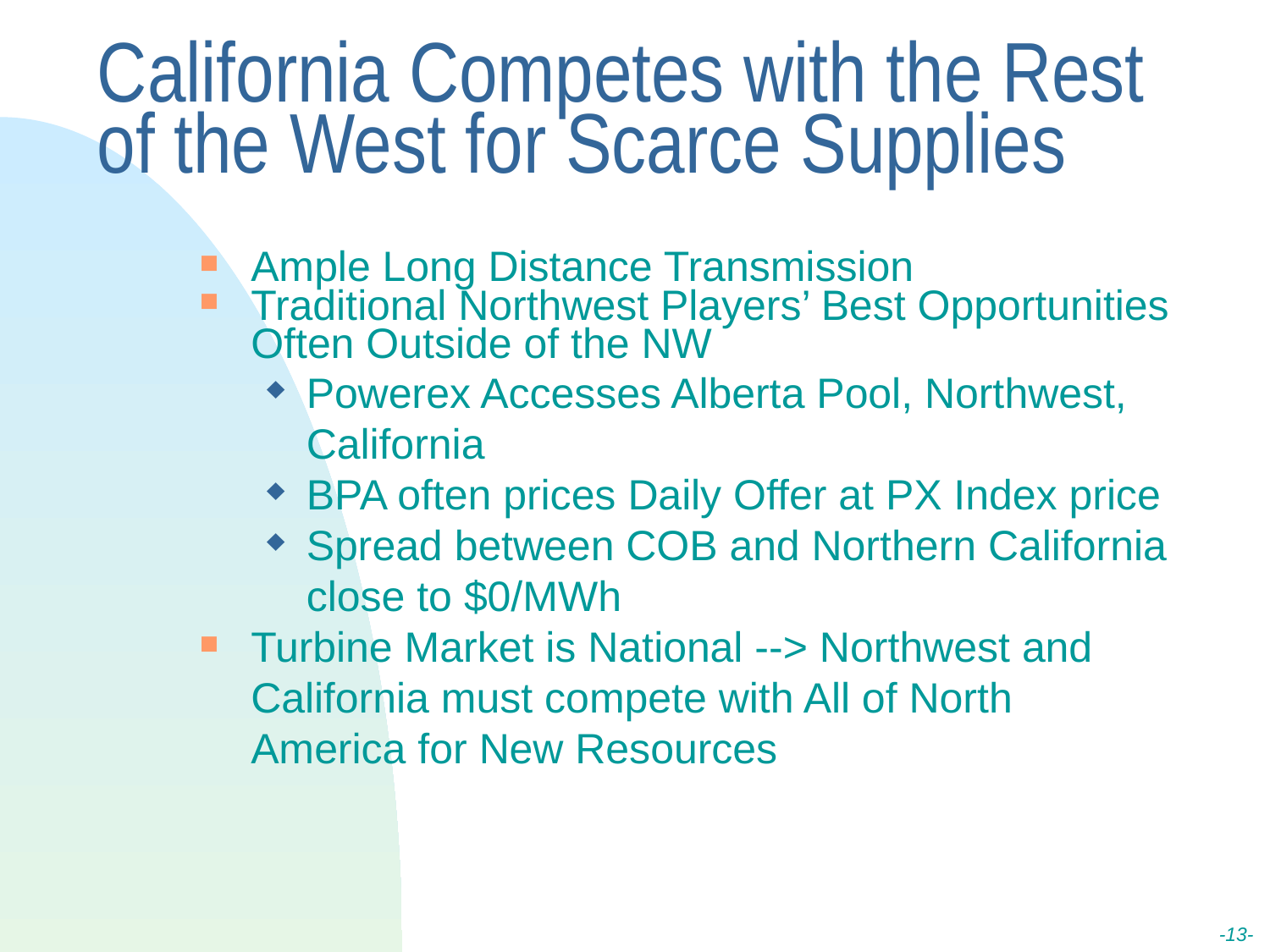

# California Competes with the Rest of the West for Scarce Supplies

Ample Long Distance Transmission
Traditional Northwest Players’ Best Opportunities Often Outside of the NW
Powerex Accesses Alberta Pool, Northwest, California
BPA often prices Daily Offer at PX Index price
Spread between COB and Northern California close to $0/MWh
Turbine Market is National --> Northwest and California must compete with All of North America for New Resources
-13-